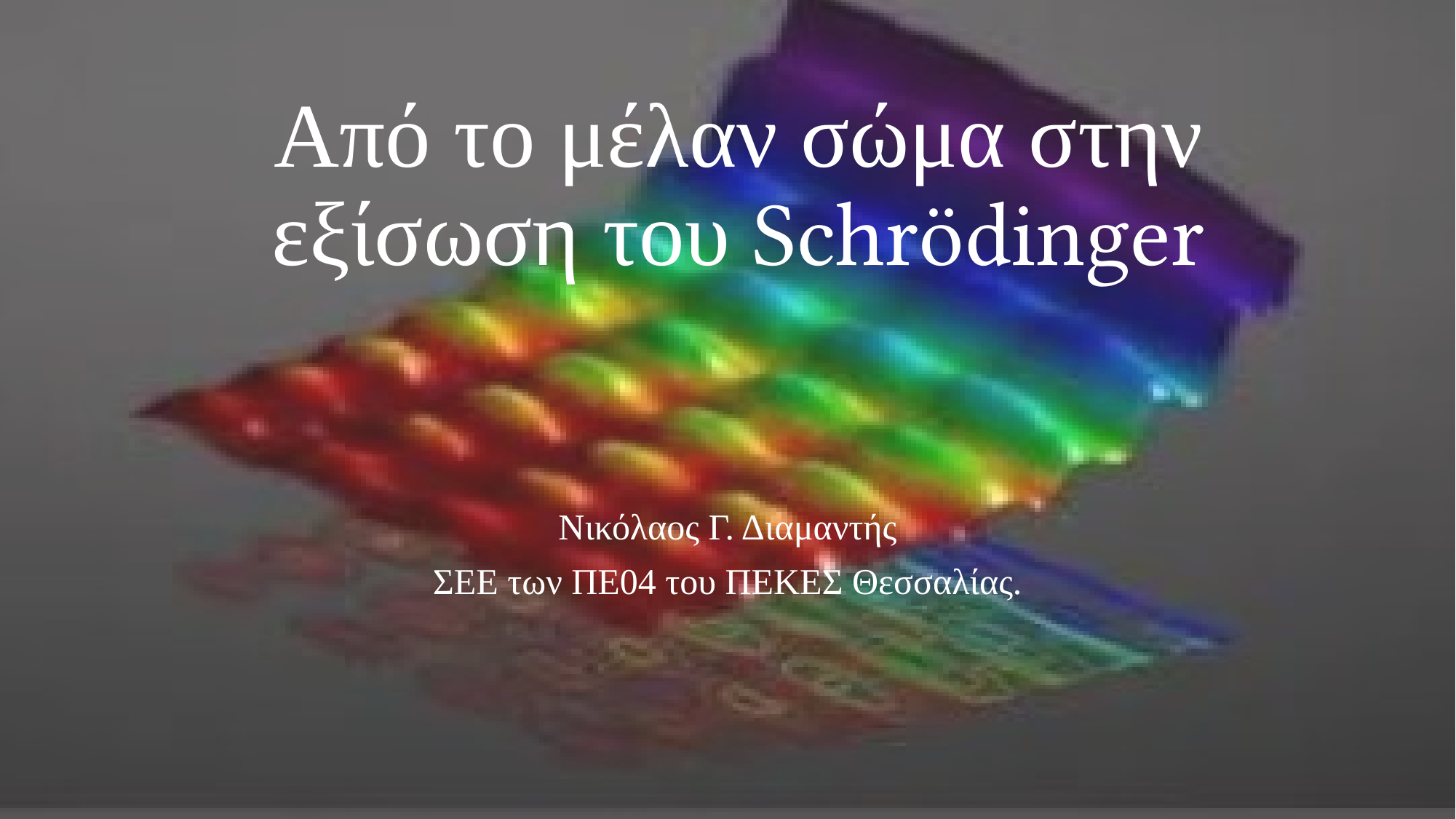

# Από το μέλαν σώμα στην εξίσωση του Schrödinger
Νικόλαος Γ. Διαμαντής
ΣΕΕ των ΠΕ04 του ΠΕΚΕΣ Θεσσαλίας.